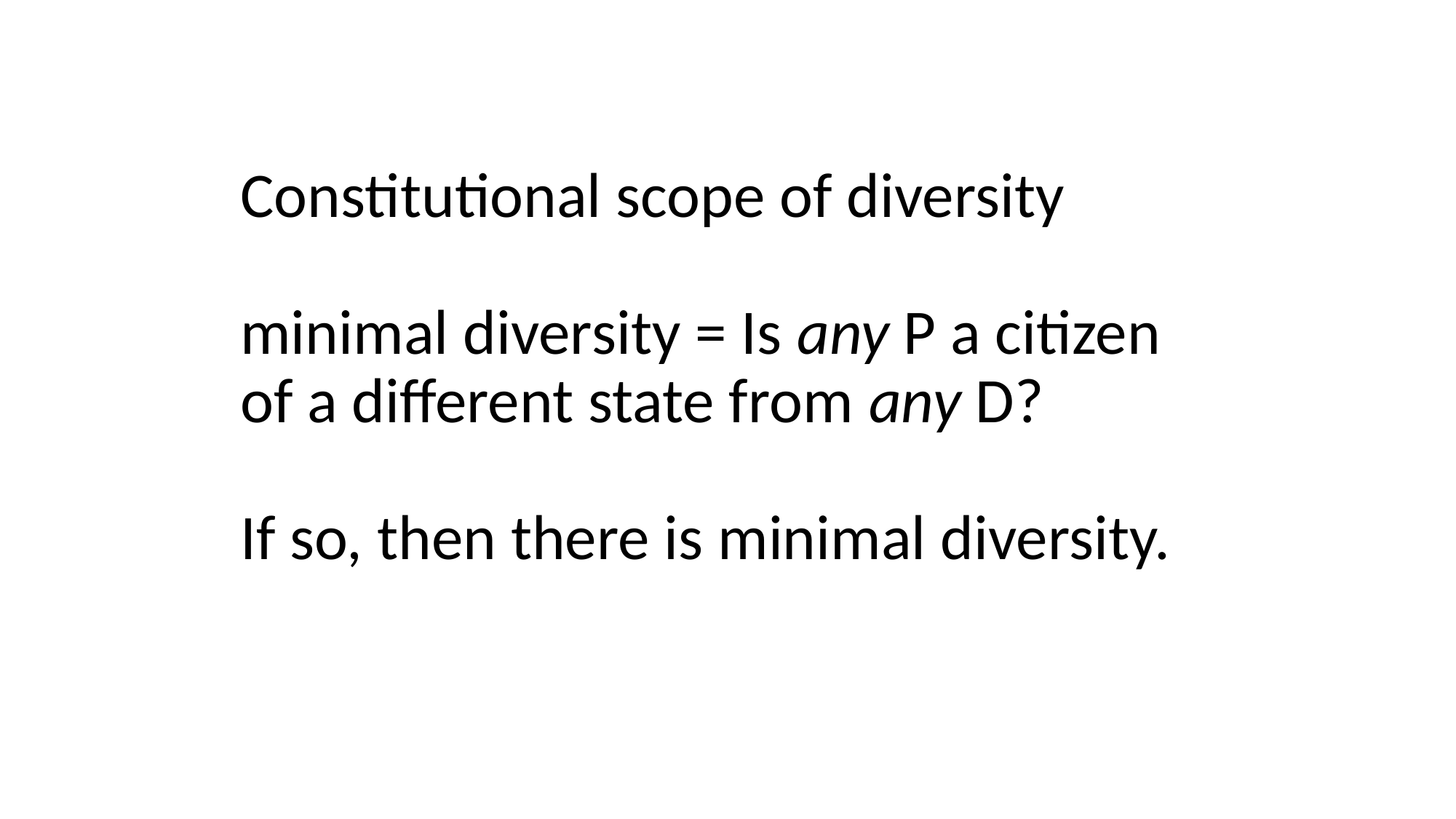

# Constitutional scope of diversity minimal diversity = Is any P a citizen of a different state from any D? If so, then there is minimal diversity.